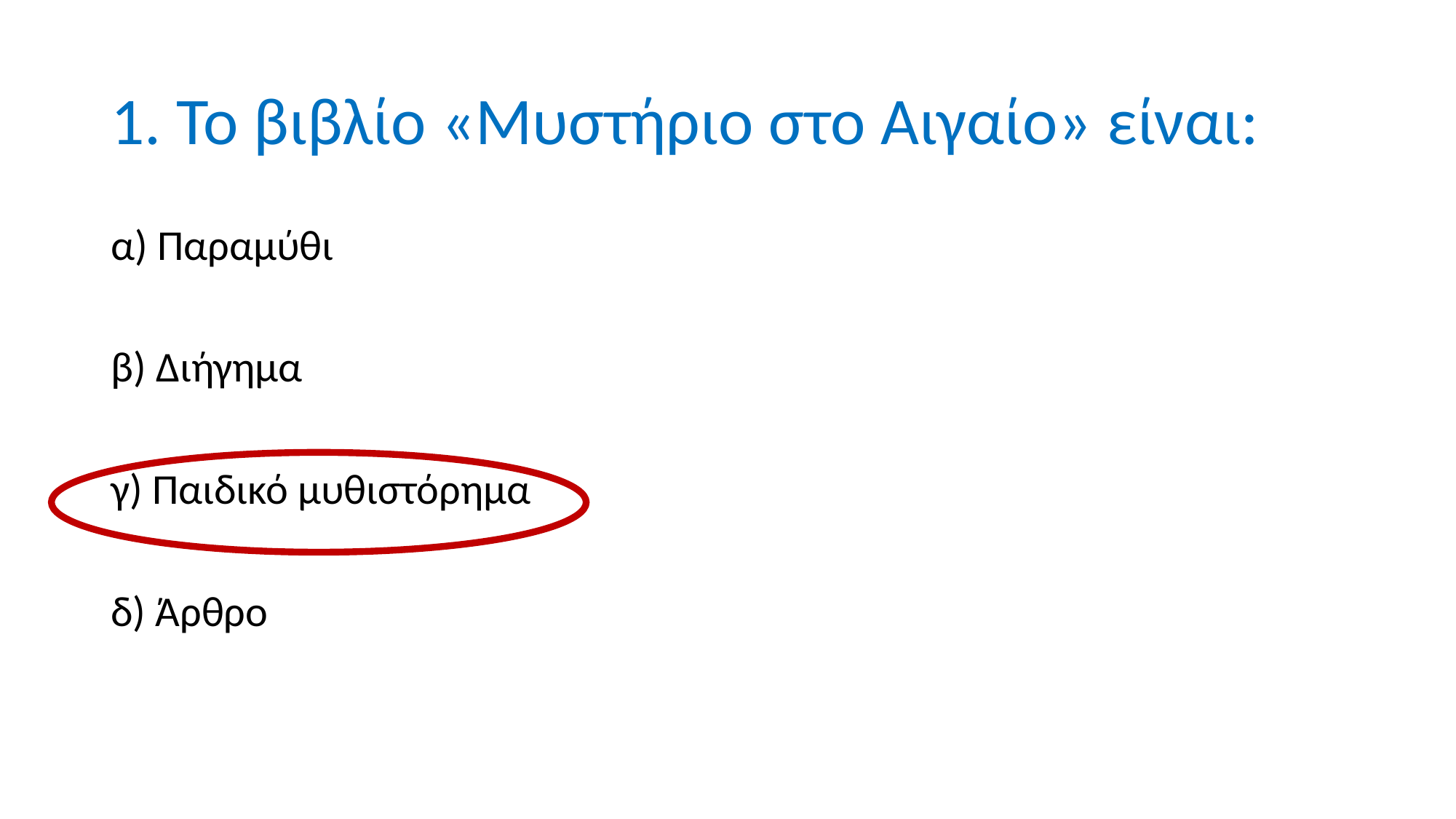

# 1. Το βιβλίο «Μυστήριο στο Αιγαίο» είναι:
α) Παραμύθι

β) Διήγημα

γ) Παιδικό μυθιστόρημα

δ) Άρθρο